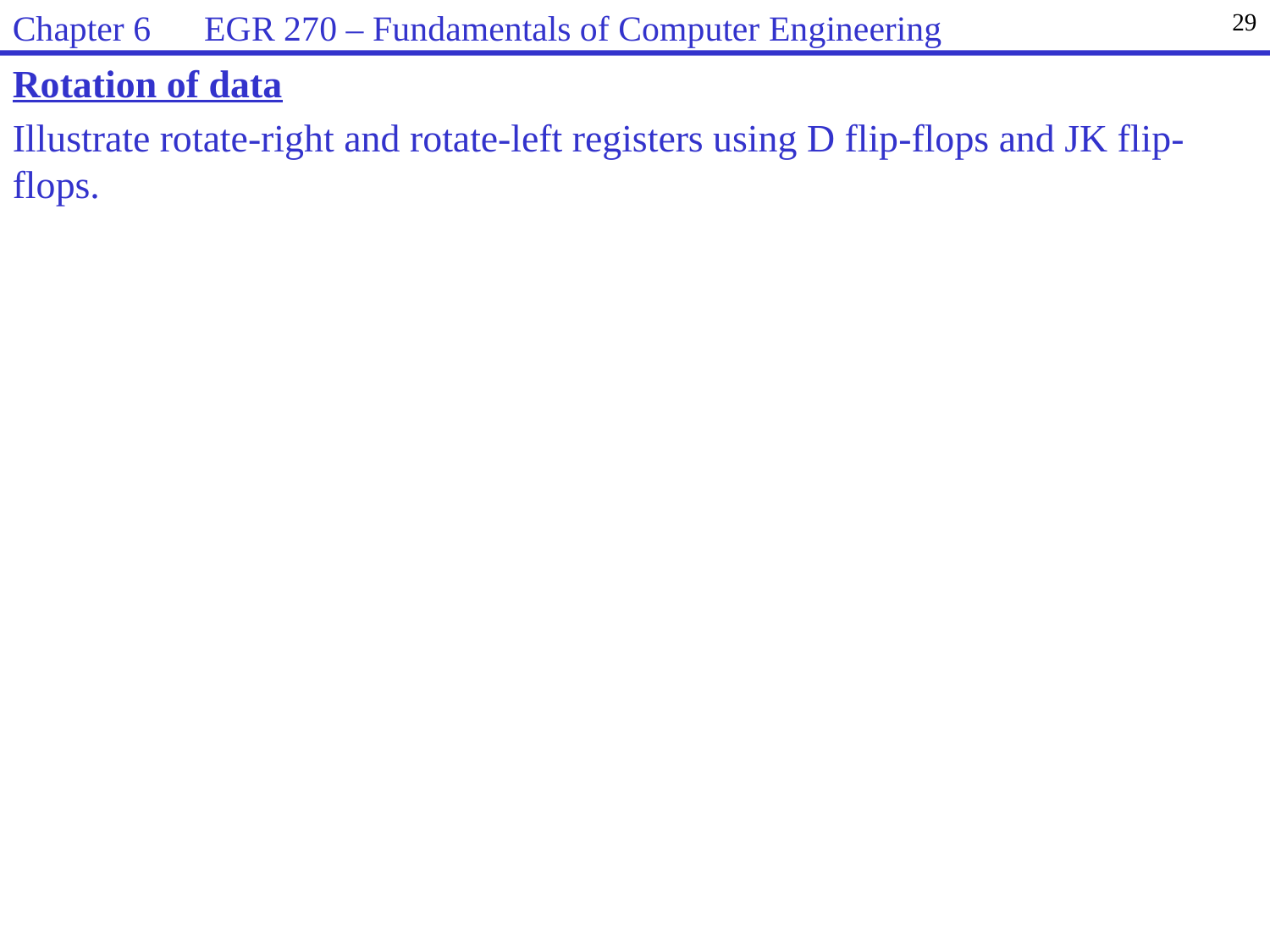

Chapter 6      EGR 270 – Fundamentals of Computer Engineering
29
Rotation of data
Illustrate rotate-right and rotate-left registers using D flip-flops and JK flip-flops.